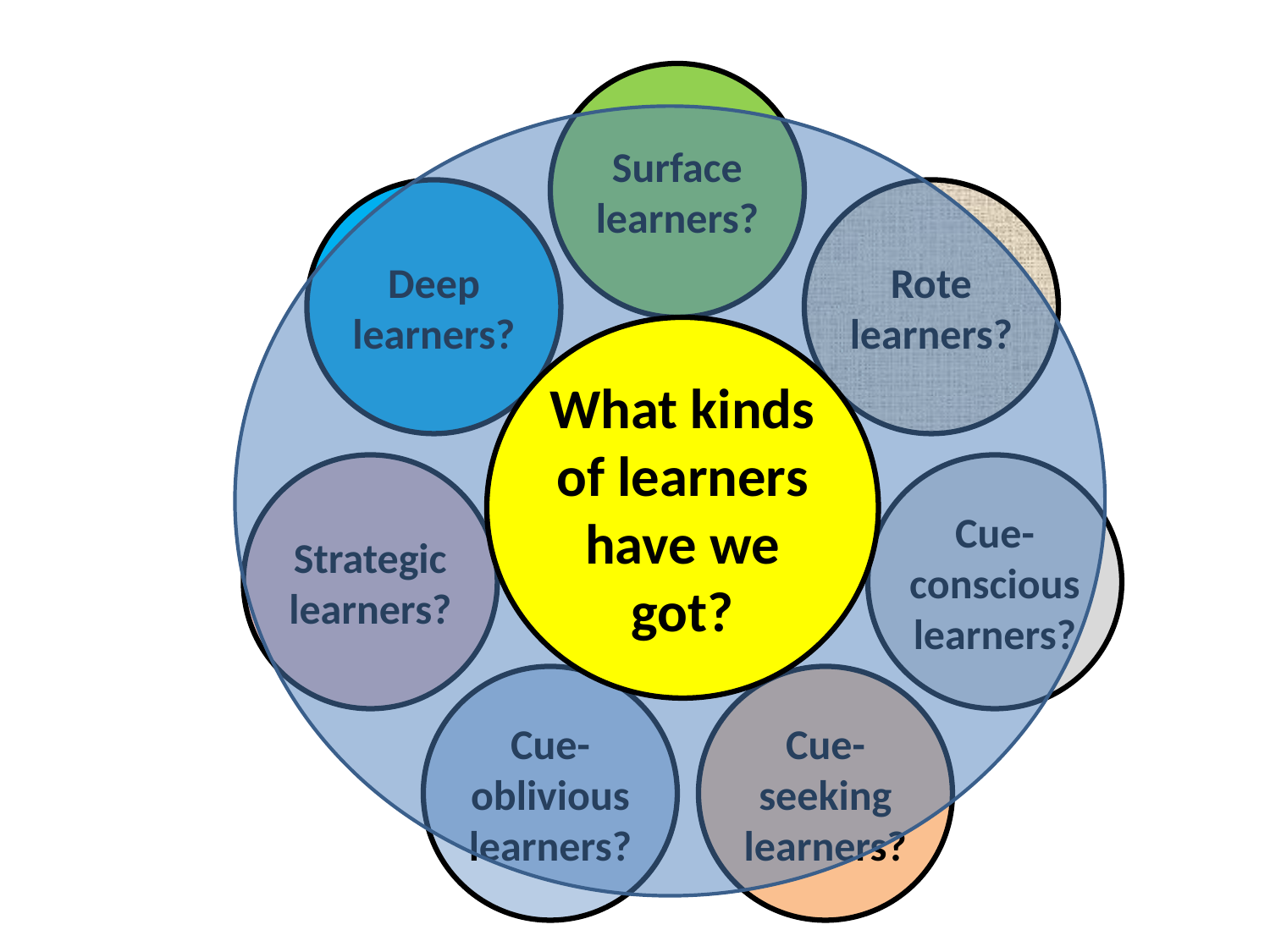

Surface learners?

Deep learners?
Rote
learners?
What kinds of learners have we got?
Strategic learners?
Cue-conscious learners?
Cue-oblivious learners?
Cue-seeking learners?